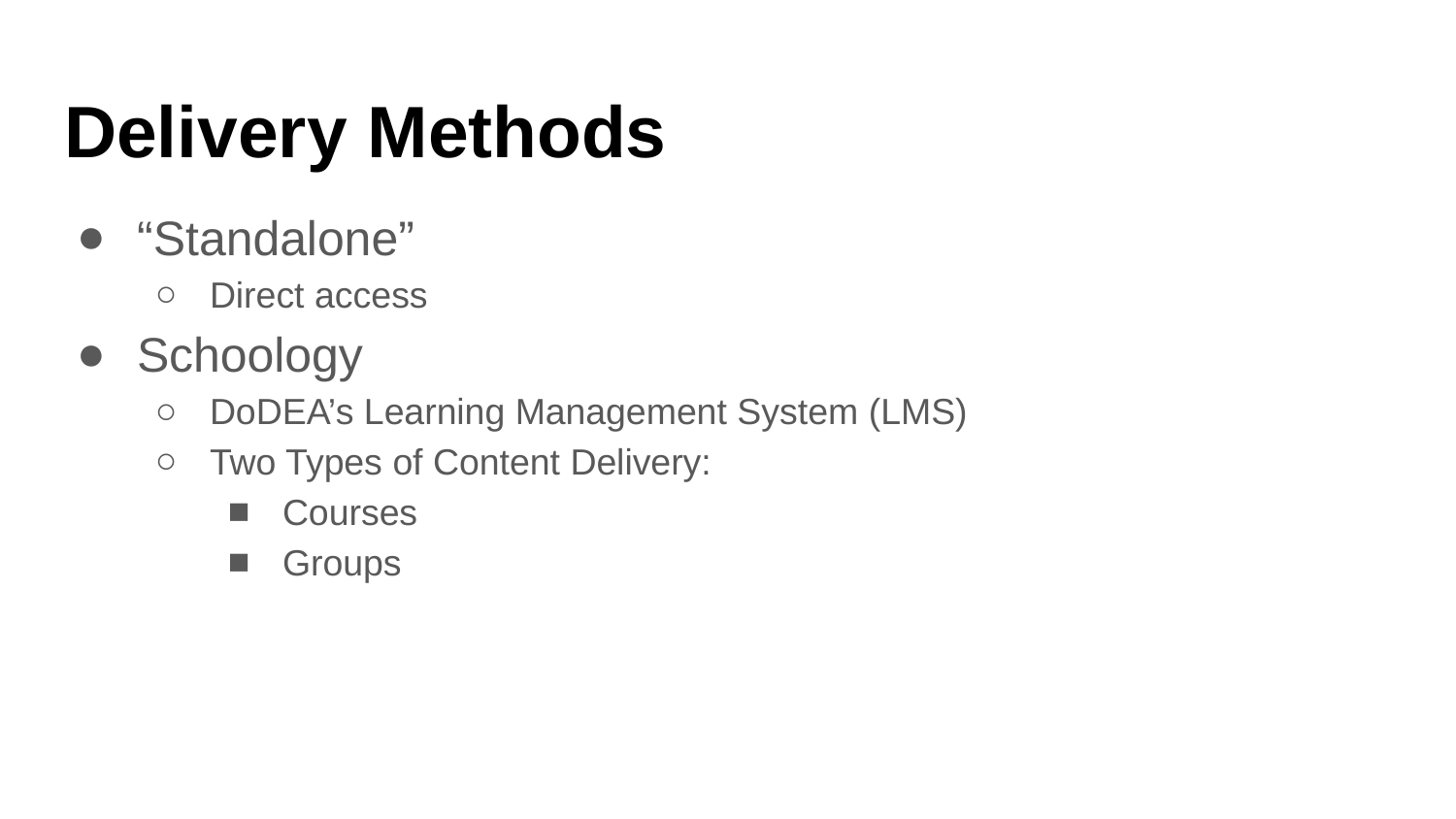

# Delivery Methods
“Standalone”
Direct access
Schoology
DoDEA’s Learning Management System (LMS)
Two Types of Content Delivery:
Courses
Groups